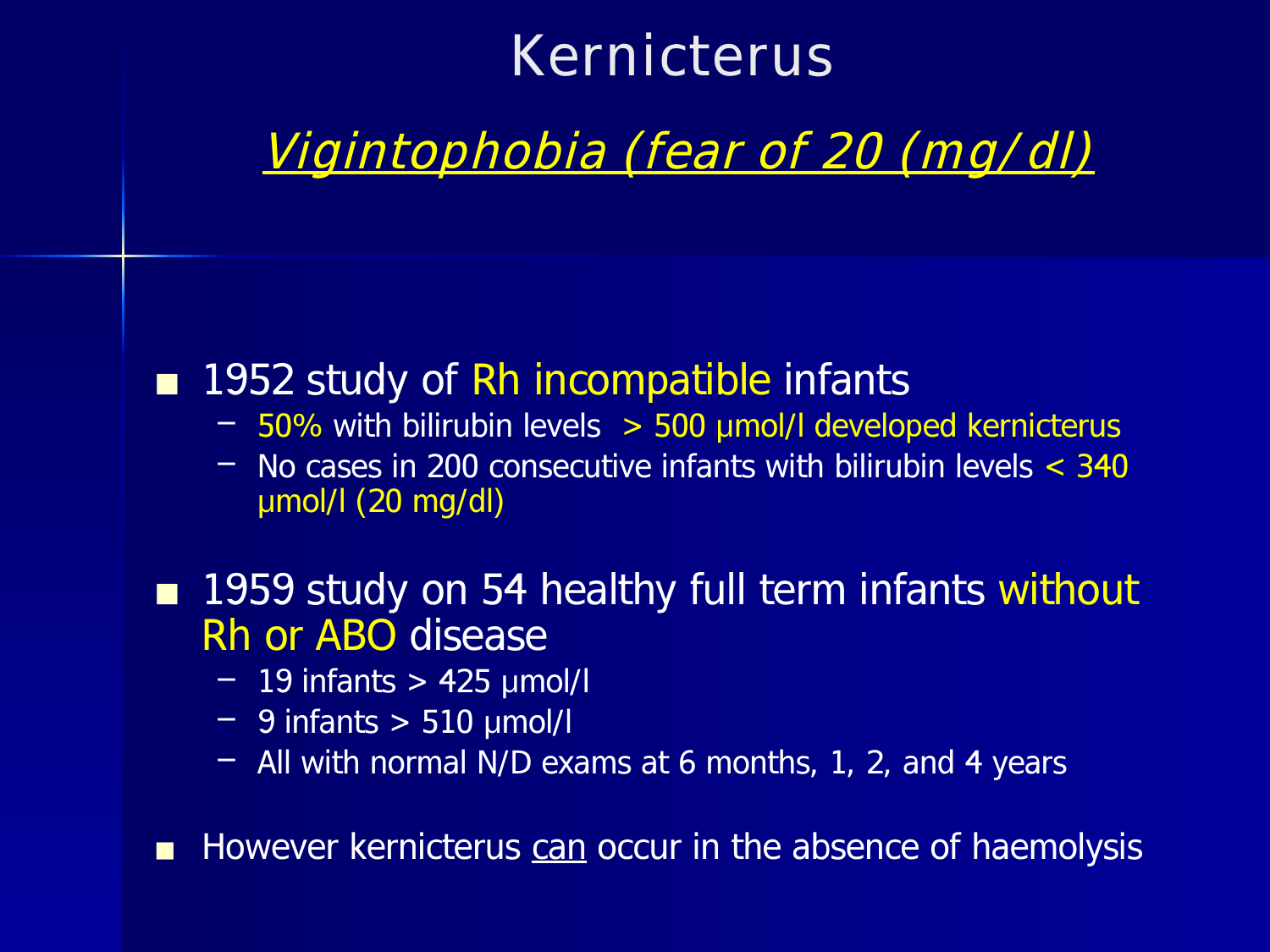

# Kernicterus Vigintophobia (fear of 20 (mg/dl)
1952 study of Rh incompatible infants
50% with bilirubin levels  > 500 μmol/l developed kernicterus
No cases in 200 consecutive infants with bilirubin levels < 340 μmol/l (20 mg/dl)

1959 study on 54 healthy full term infants without Rh or ABO disease
19 infants > 425 μmol/l
9 infants > 510 μmol/l
All with normal N/D exams at 6 months, 1, 2, and 4 years

However kernicterus can occur in the absence of haemolysis